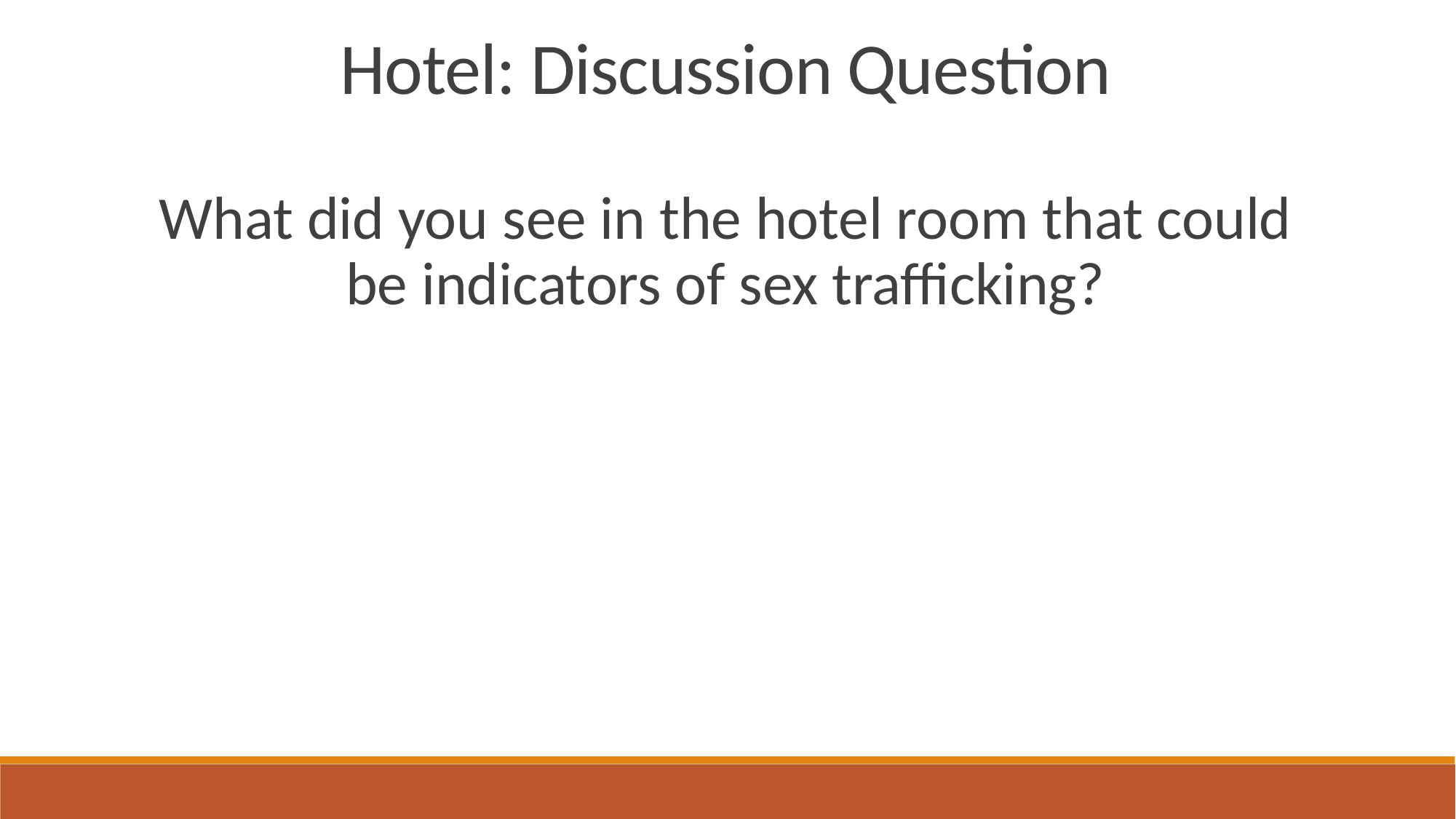

Hotel: Discussion Question

What did you see in the hotel room that could be indicators of sex trafficking?